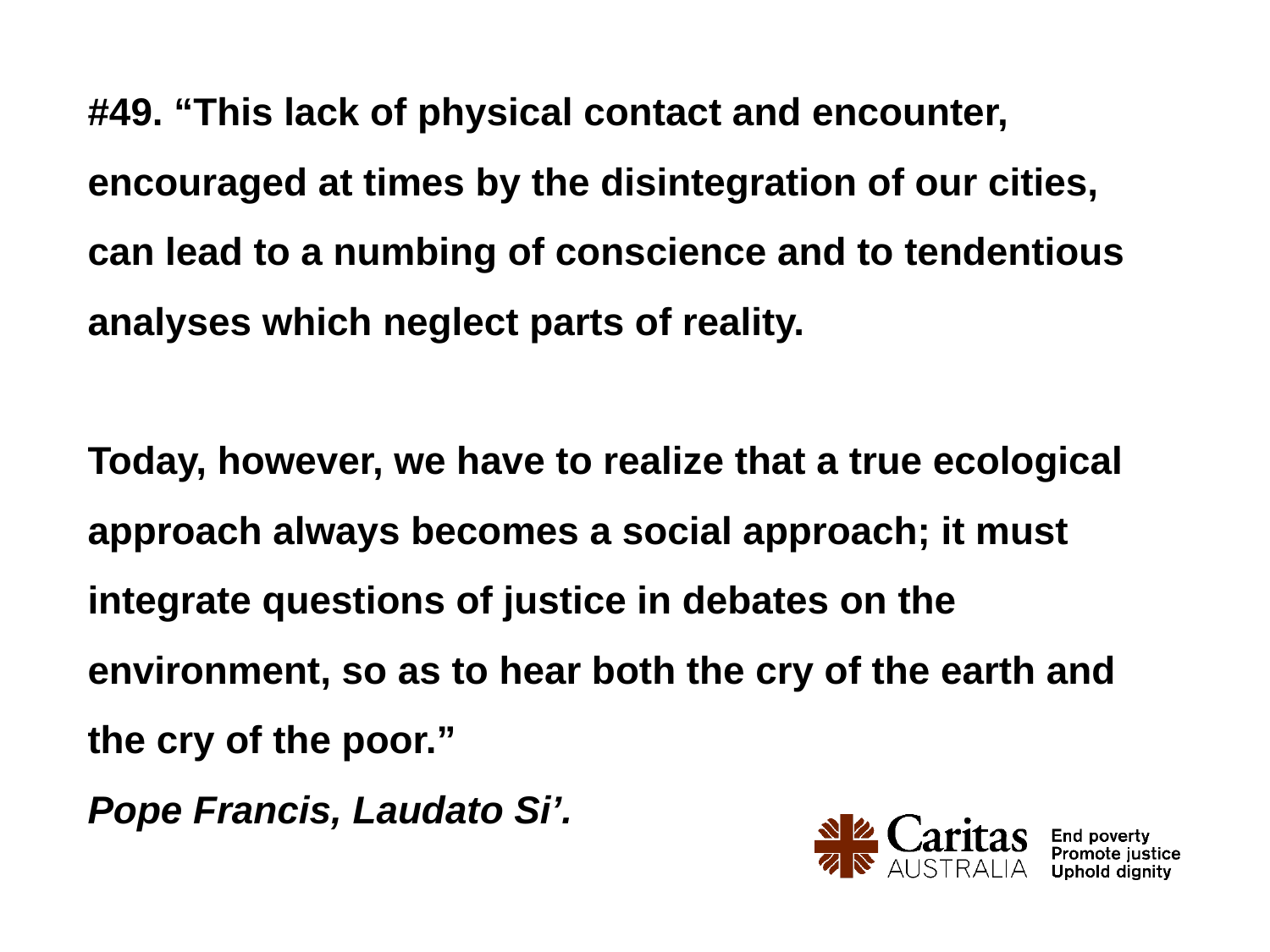

# #49. “This lack of physical contact and encounter, encouraged at times by the disintegration of our cities, can lead to a numbing of conscience and to tendentious analyses which neglect parts of reality. Today, however, we have to realize that a true ecological approach always becomes a social approach; it must integrate questions of justice in debates on the environment, so as to hear both the cry of the earth and the cry of the poor.” Pope Francis, Laudato Si’.